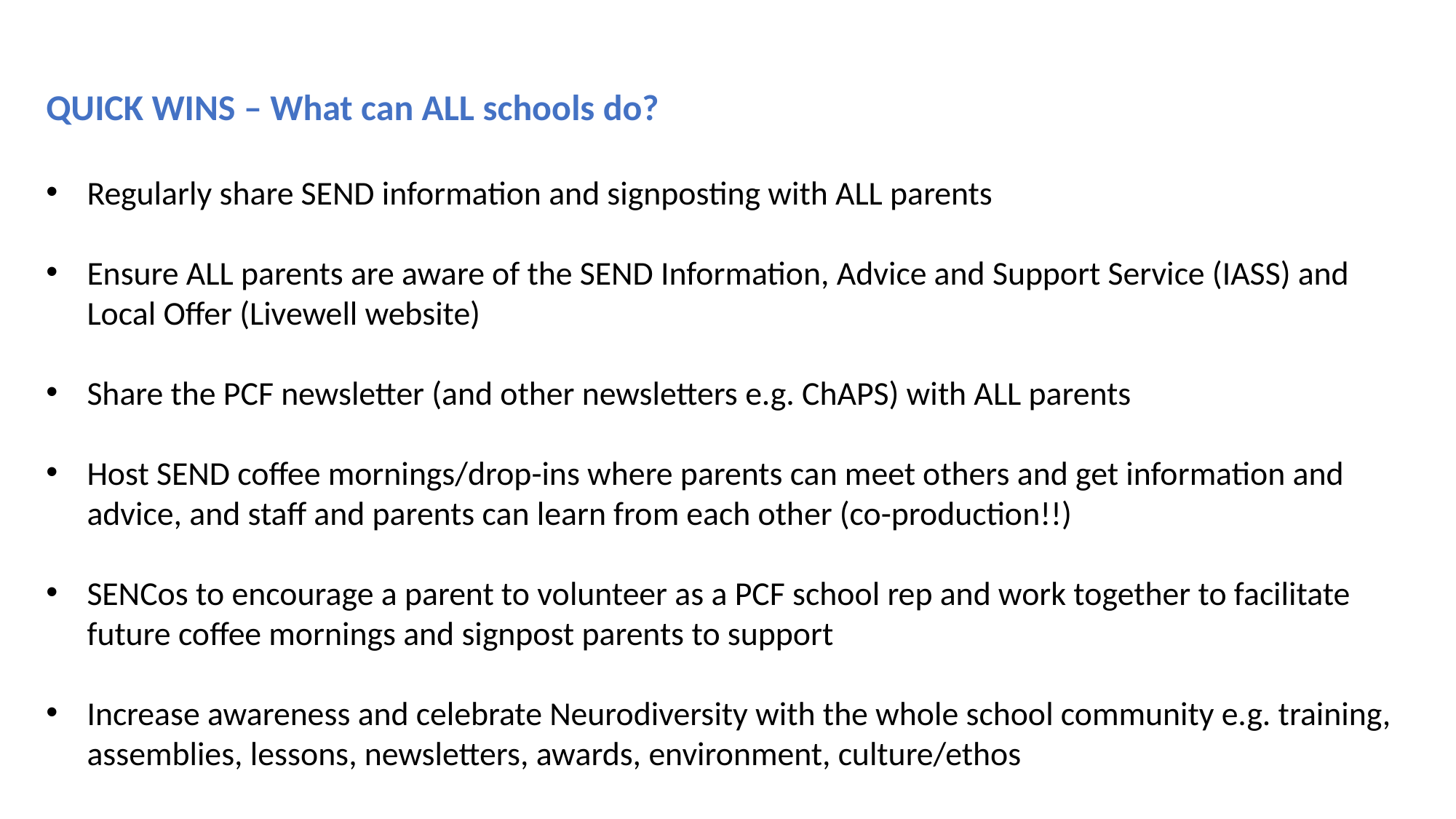

QUICK WINS – What can ALL schools do?

Regularly share SEND information and signposting with ALL parents

Ensure ALL parents are aware of the SEND Information, Advice and Support Service (IASS) and Local Offer (Livewell website)

Share the PCF newsletter (and other newsletters e.g. ChAPS) with ALL parents

Host SEND coffee mornings/drop-ins where parents can meet others and get information and advice, and staff and parents can learn from each other (co-production!!)

SENCos to encourage a parent to volunteer as a PCF school rep and work together to facilitate future coffee mornings and signpost parents to support

Increase awareness and celebrate Neurodiversity with the whole school community e.g. training, assemblies, lessons, newsletters, awards, environment, culture/ethos